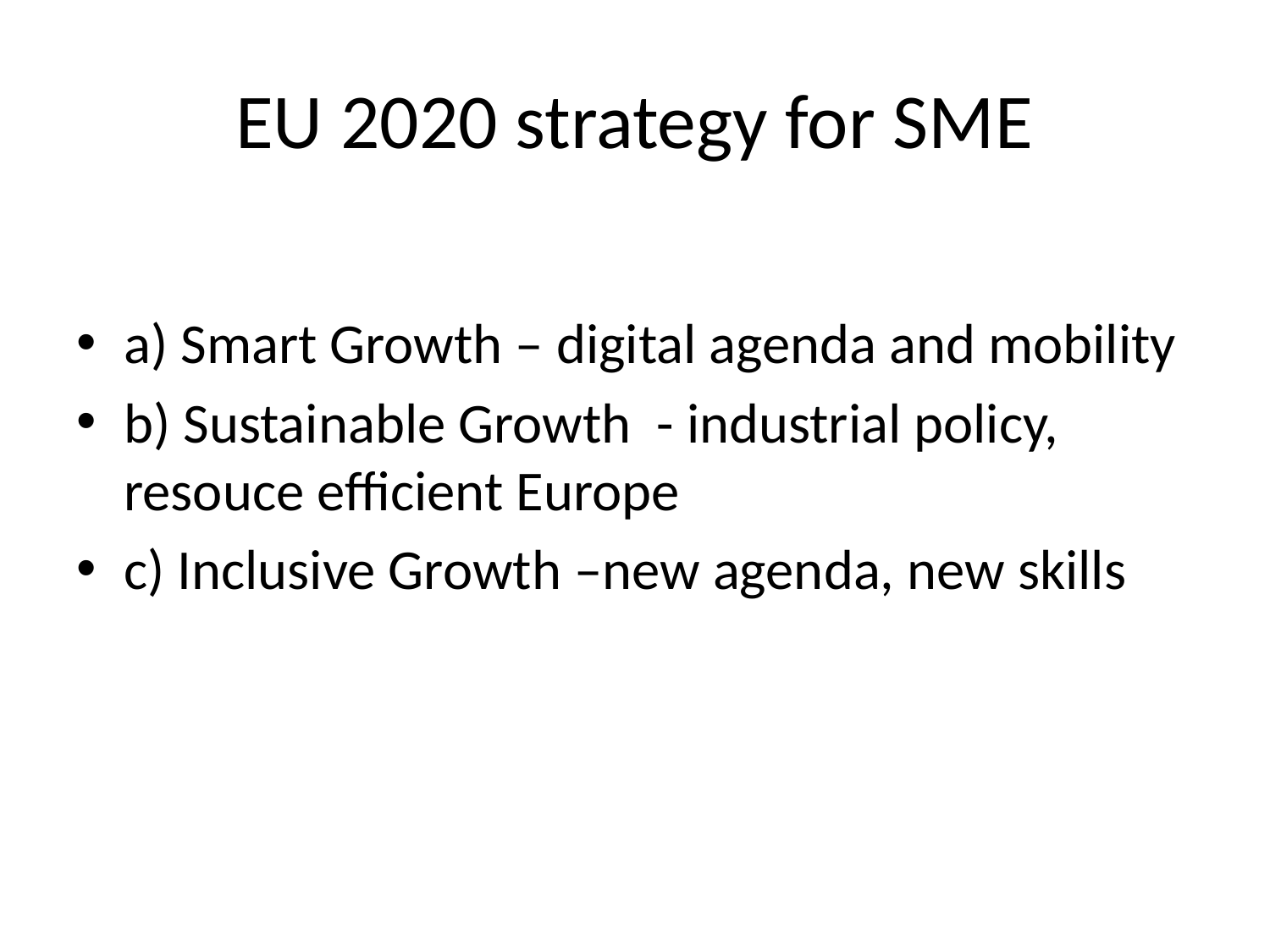

# EU 2020 strategy for SME

a) Smart Growth – digital agenda and mobility
b) Sustainable Growth  - industrial policy, resouce efficient Europe
c) Inclusive Growth –new agenda, new skills